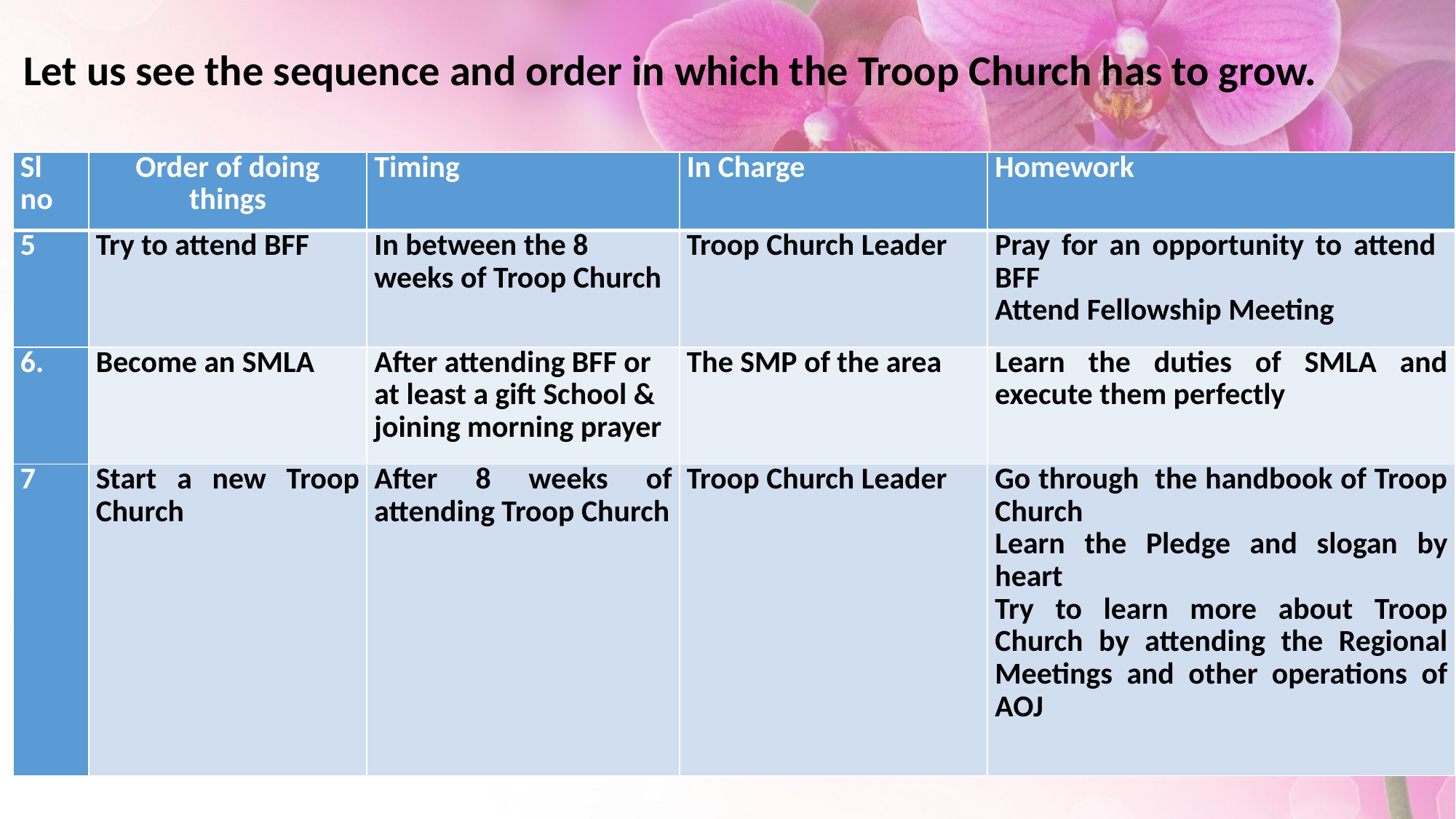

Let us see the sequence and order in which the Troop Church has to grow.
#
| Sl no | Order of doing things | Timing | In Charge | Homework |
| --- | --- | --- | --- | --- |
| 5 | Try to attend BFF | In between the 8 weeks of Troop Church | Troop Church Leader | Pray for an opportunity to attend BFF Attend Fellowship Meeting |
| 6. | Become an SMLA | After attending BFF or at least a gift School & joining morning prayer | The SMP of the area | Learn the duties of SMLA and execute them perfectly |
| 7 | Start a new Troop Church | After 8 weeks of attending Troop Church | Troop Church Leader | Go through the handbook of Troop Church Learn the Pledge and slogan by heart Try to learn more about Troop Church by attending the Regional Meetings and other operations of AOJ |